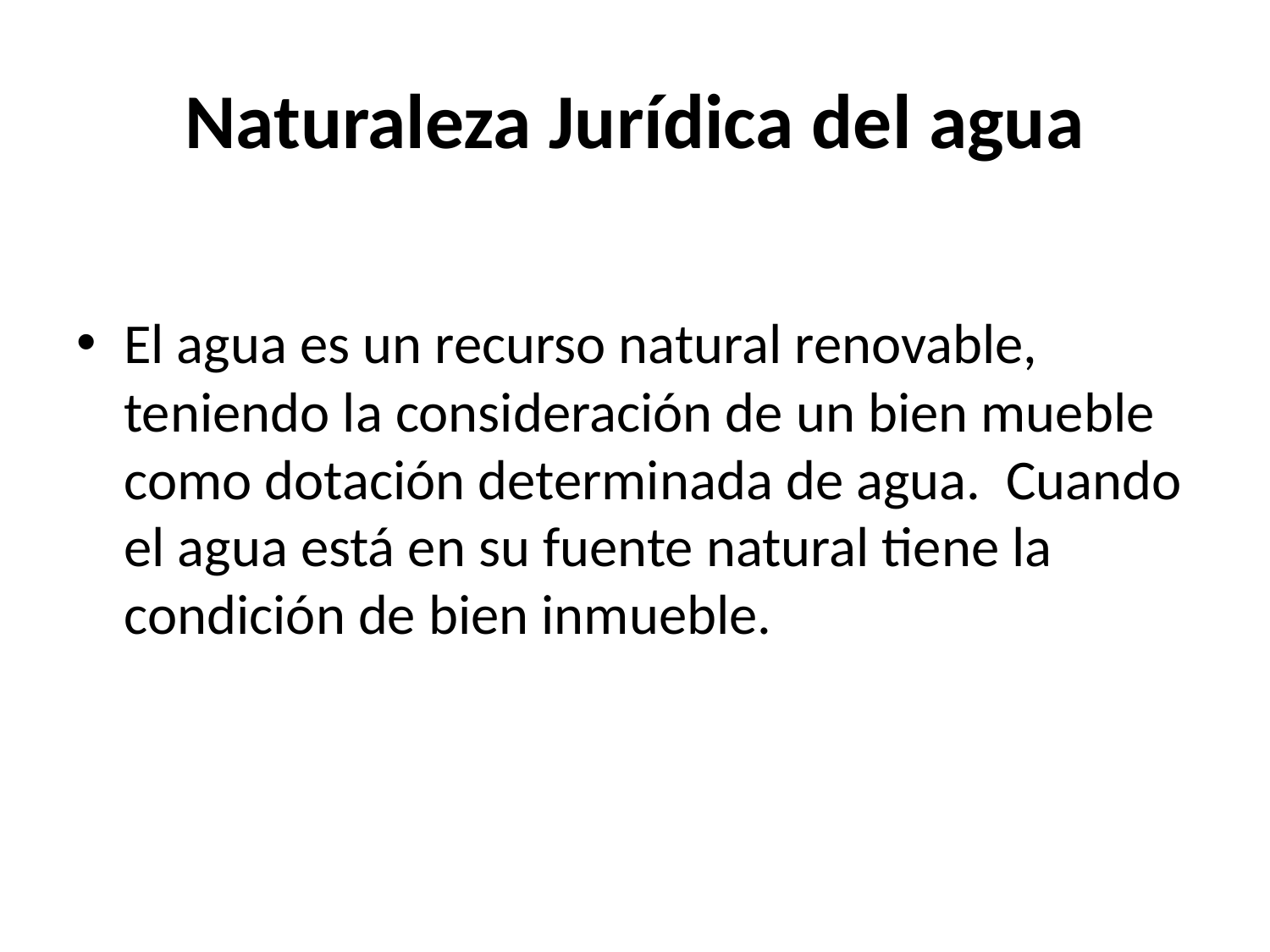

# Naturaleza Jurídica del agua

El agua es un recurso natural renovable, teniendo la consideración de un bien mueble como dotación determinada de agua.  Cuando el agua está en su fuente natural tiene la condición de bien inmueble.